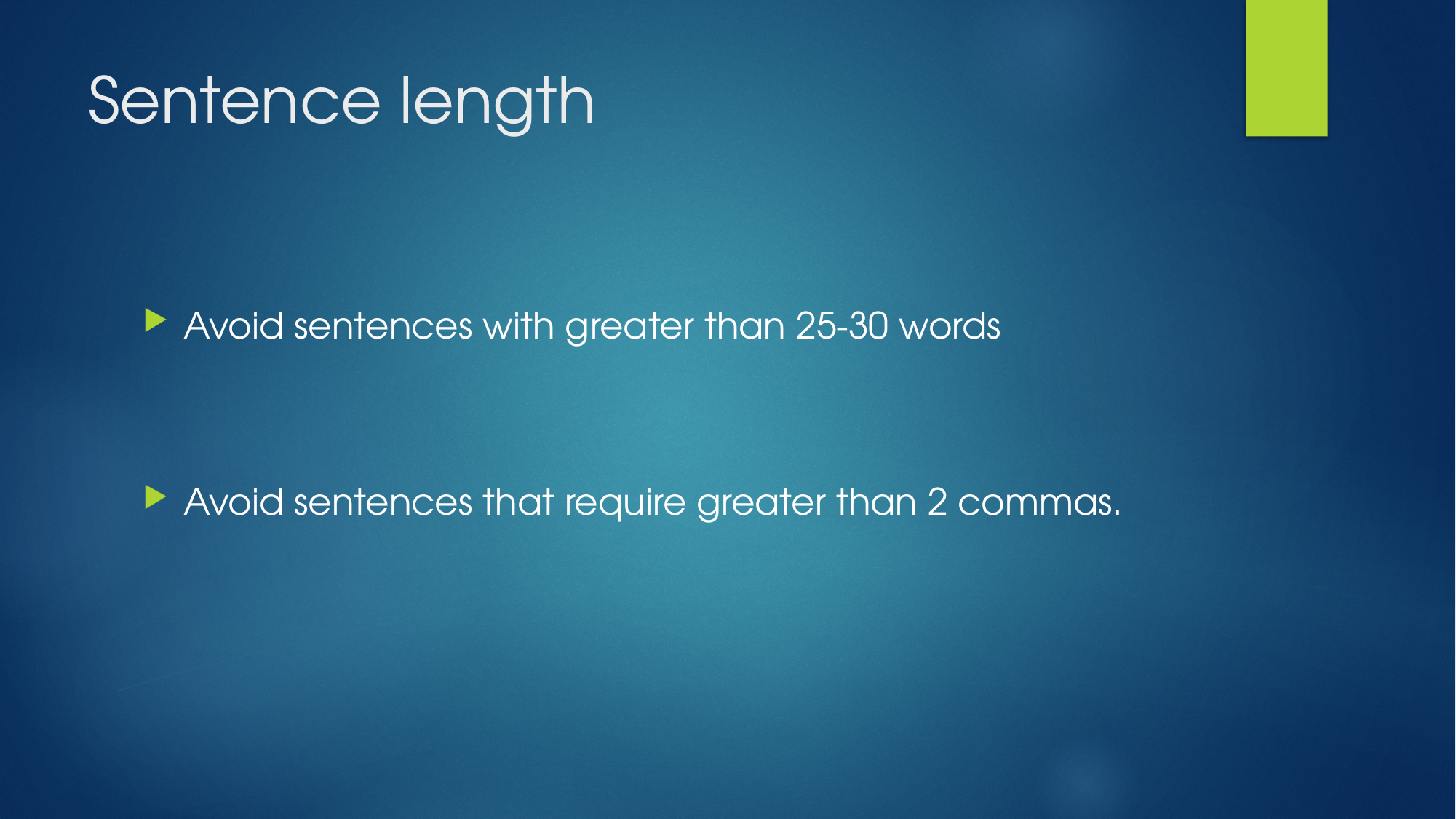

# Sentence length

Avoid sentences with greater than 25-30 words

Avoid sentences that require greater than 2 commas.